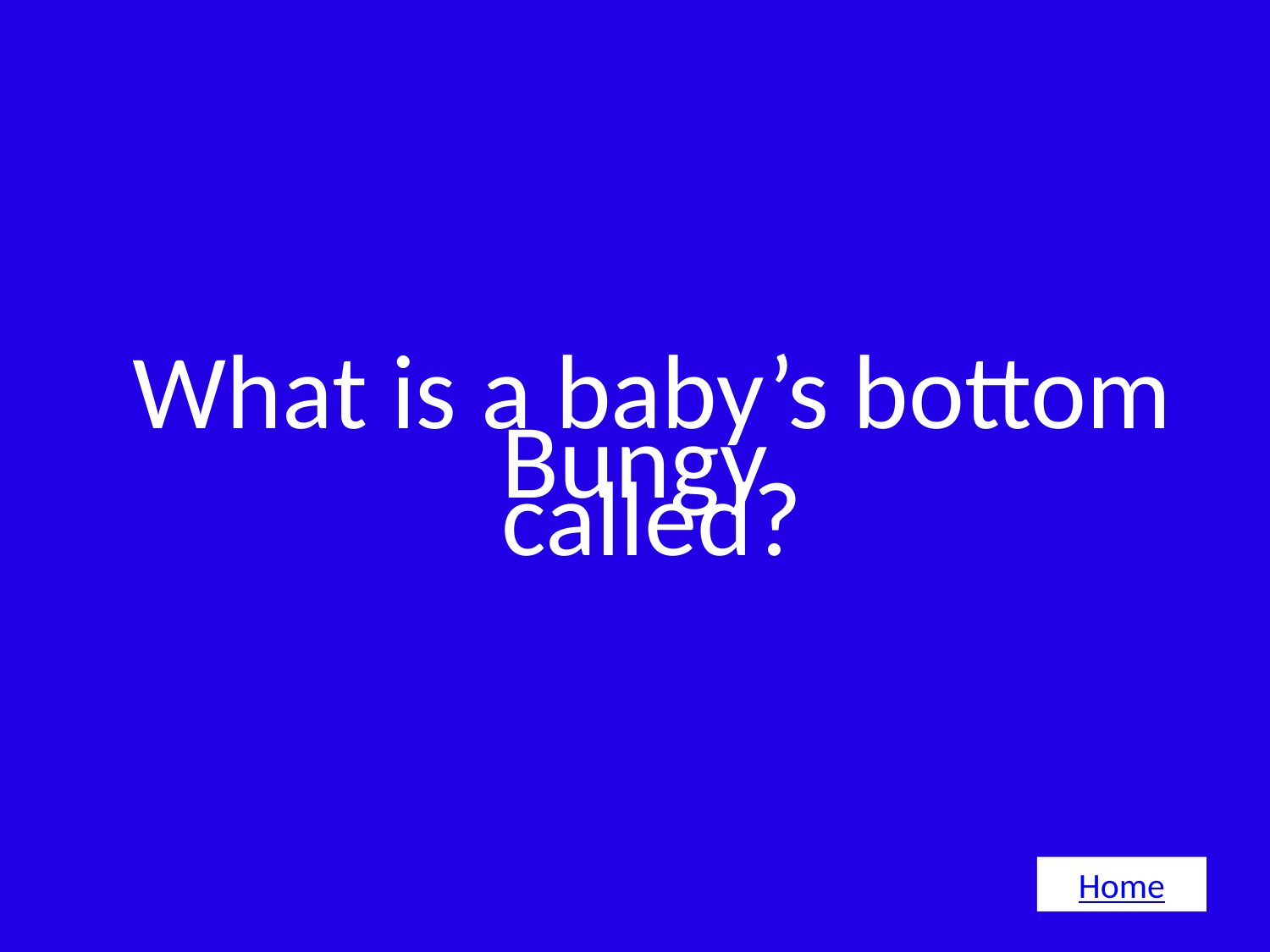

# What is a baby’s bottom called?
Bungy
Home